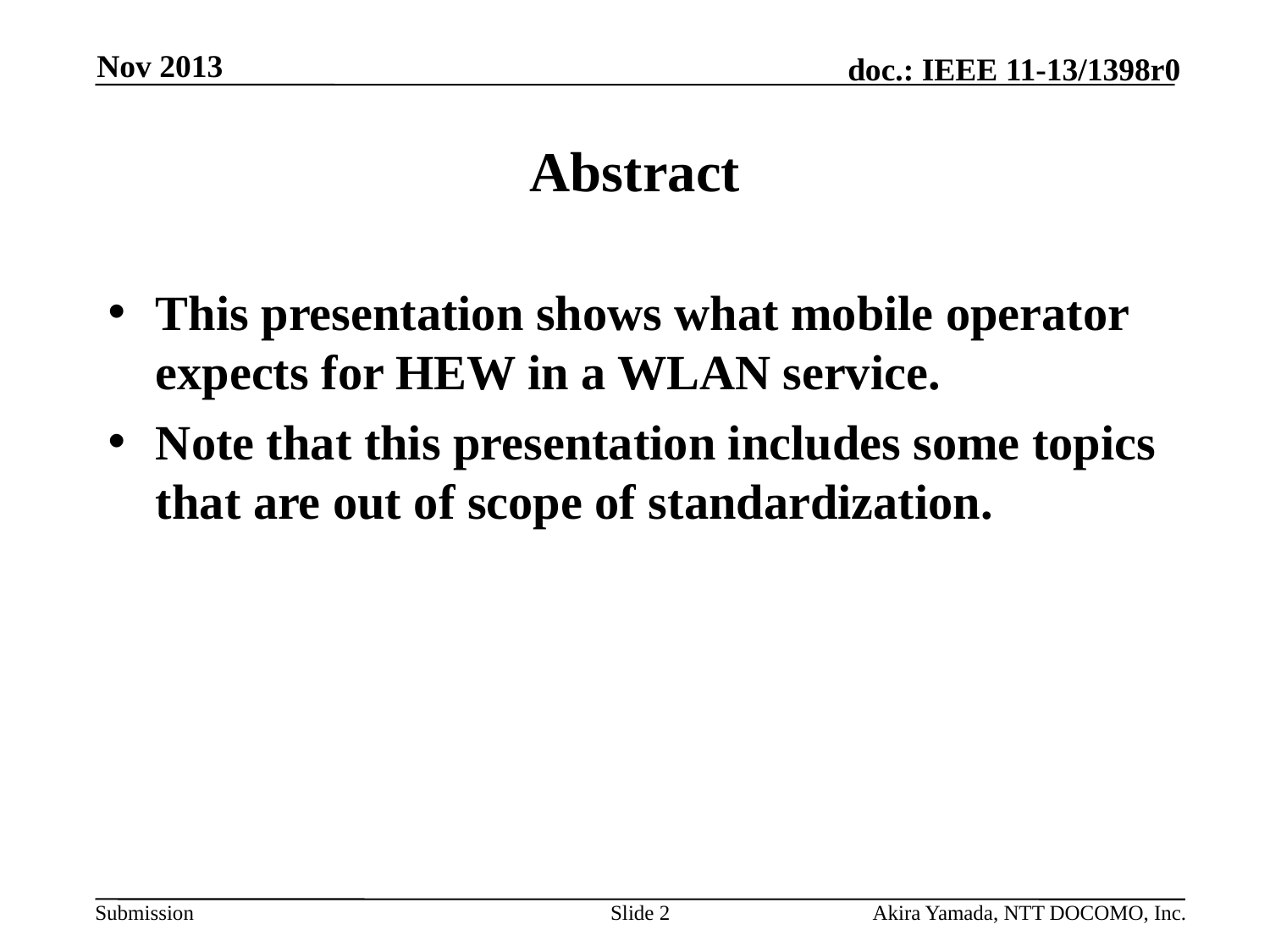

Nov 2013
# Abstract
This presentation shows what mobile operator expects for HEW in a WLAN service.
Note that this presentation includes some topics that are out of scope of standardization.
Slide 2
Akira Yamada, NTT DOCOMO, Inc.